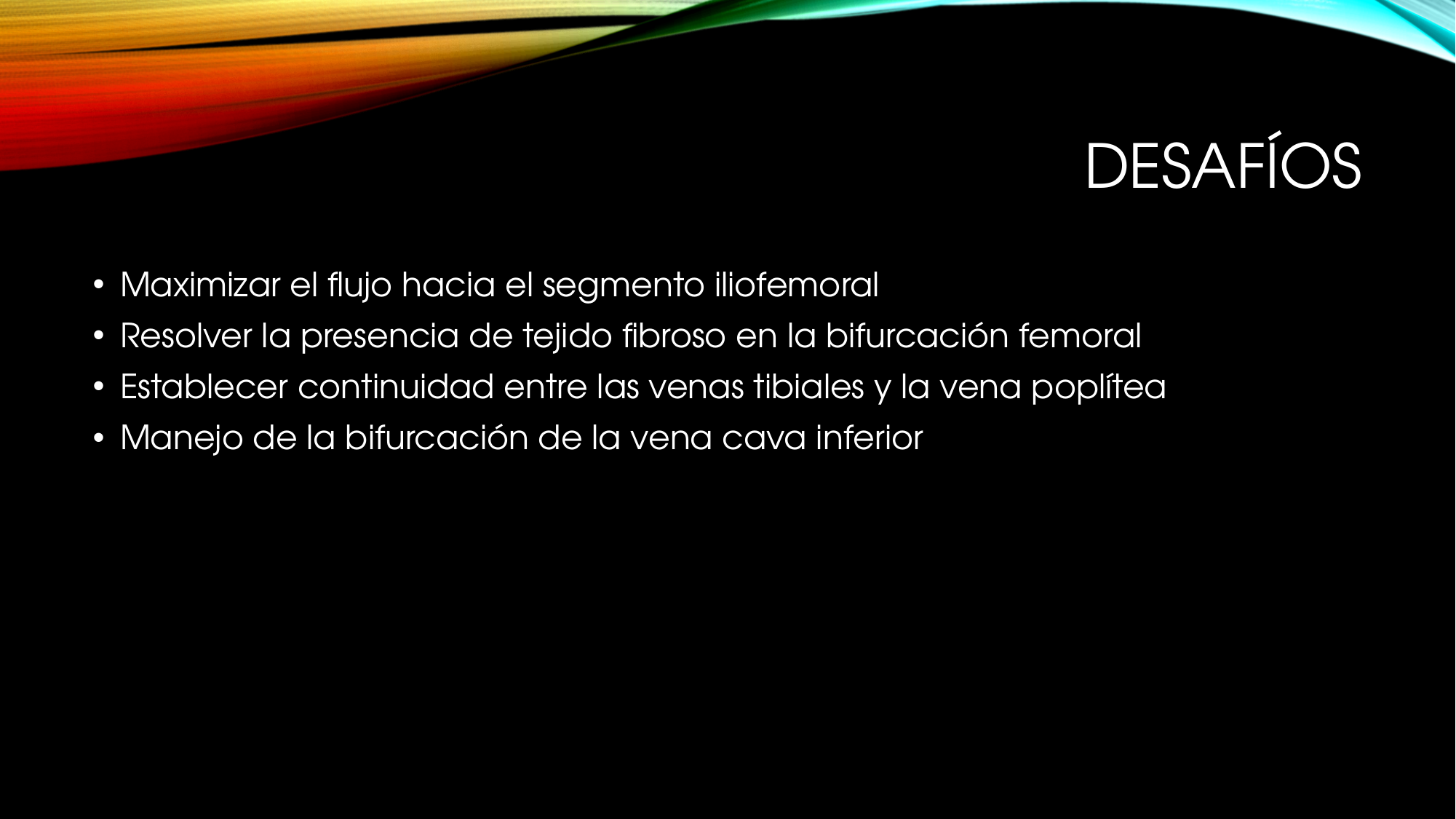

# Desafíos
Maximizar el flujo hacia el segmento iliofemoral
Resolver la presencia de tejido fibroso en la bifurcación femoral
Establecer continuidad entre las venas tibiales y la vena poplítea
Manejo de la bifurcación de la vena cava inferior